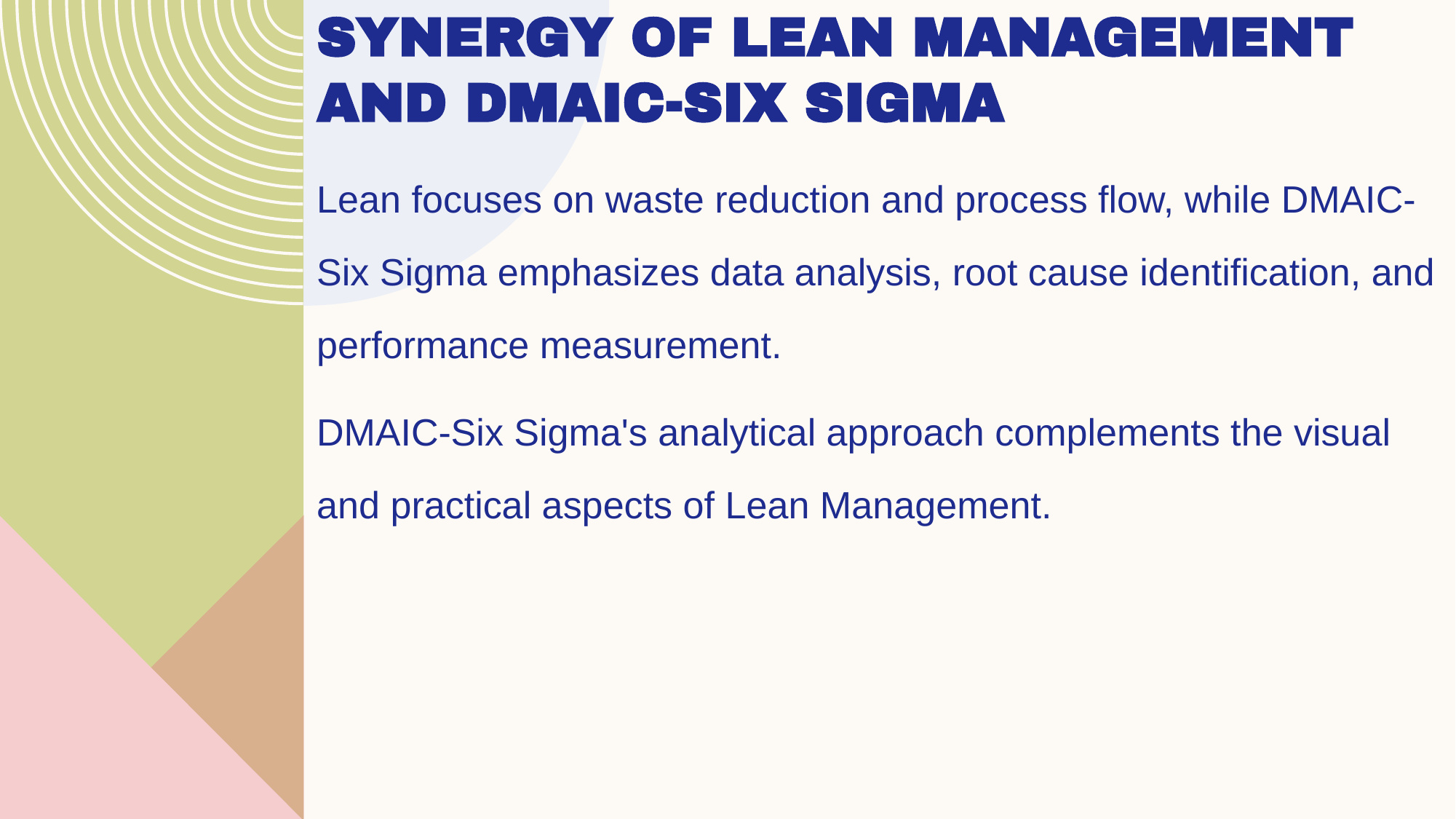

# Synergy of Lean Management and DMAIC-Six Sigma
Lean focuses on waste reduction and process flow, while DMAIC-Six Sigma emphasizes data analysis, root cause identification, and performance measurement.
DMAIC-Six Sigma's analytical approach complements the visual and practical aspects of Lean Management.